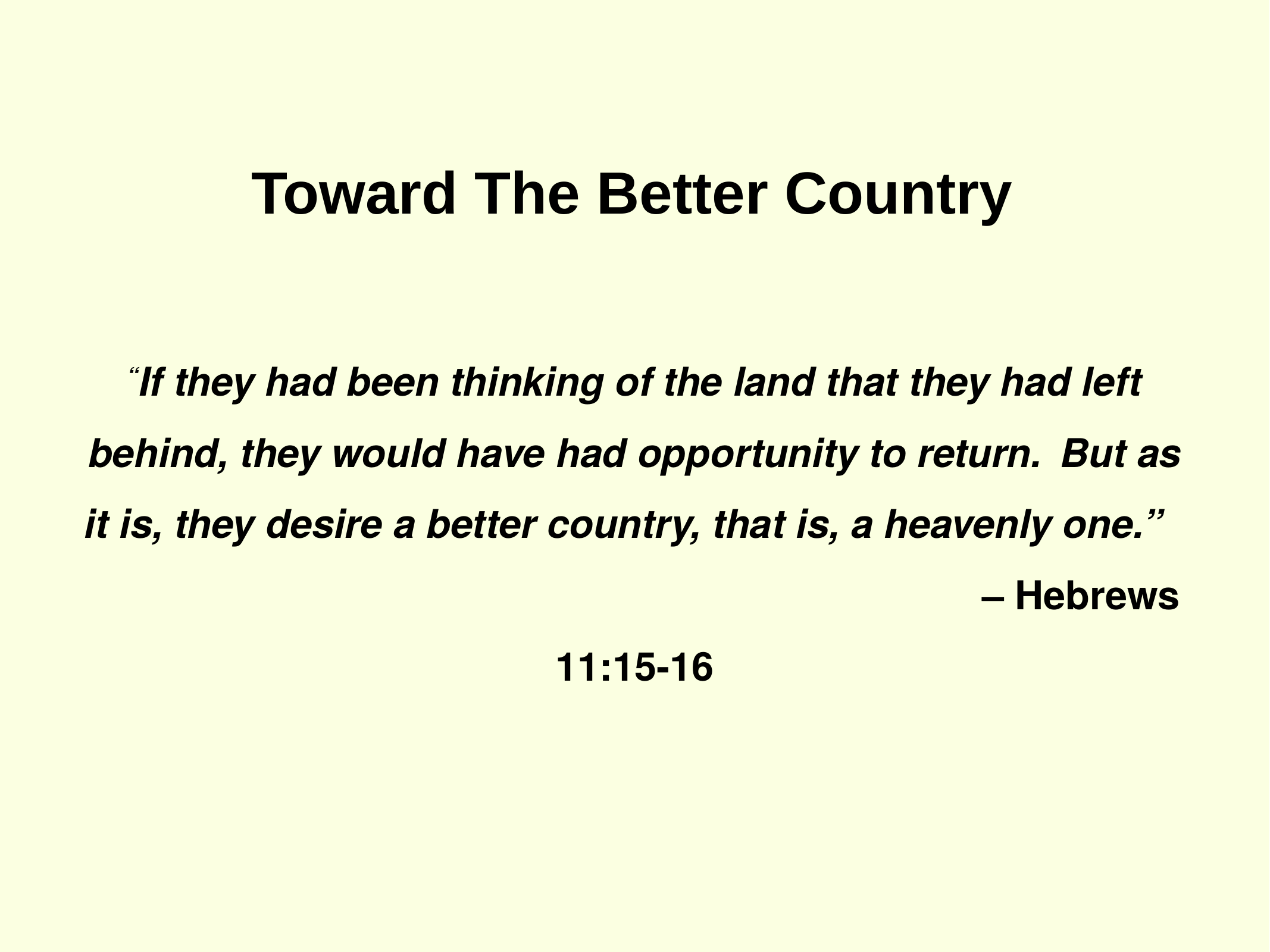

Toward The Better Country

“If they had been thinking of the land that they had left behind, they would have had opportunity to return.  But as it is, they desire a better country, that is, a heavenly one.”  										– Hebrews 11:15-16